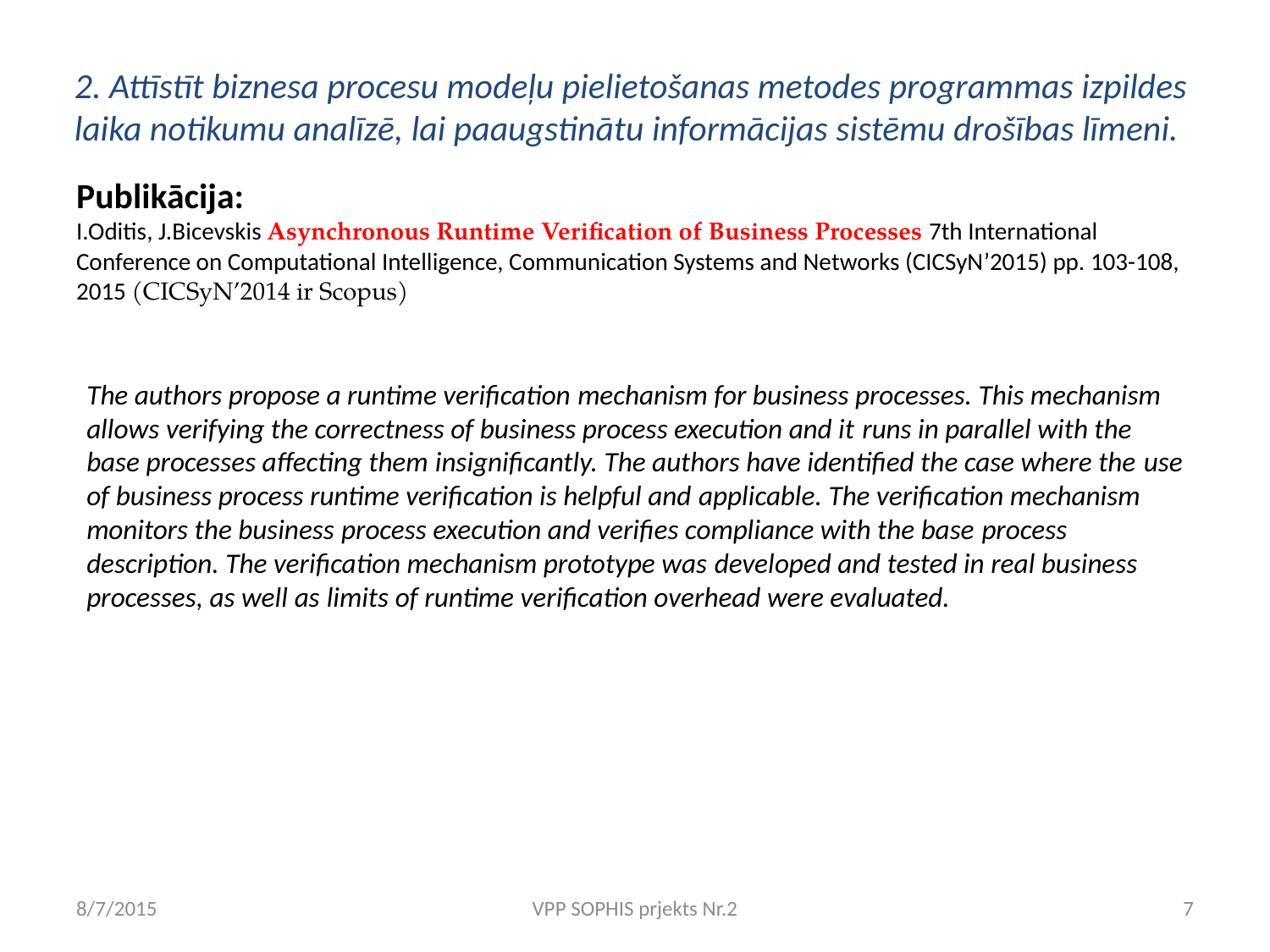

# 2. Attīstīt biznesa procesu modeļu pielietošanas metodes programmas izpildes laika notikumu analīzē, lai paaugstinātu informācijas sistēmu drošības līmeni.
Publikācija:
I.Oditis, J.Bicevskis Asynchronous Runtime Verification of Business Processes 7th International Conference on Computational Intelligence, Communication Systems and Networks (CICSyN’2015) pp. 103-108, 2015 (CICSyN’2014 ir Scopus)

The authors propose a runtime verification mechanism for business processes. This mechanism allows verifying the correctness of business process execution and it runs in parallel with the base processes affecting them insignificantly. The authors have identified the case where the use of business process runtime verification is helpful and applicable. The verification mechanism monitors the business process execution and verifies compliance with the base process description. The verification mechanism prototype was developed and tested in real business processes, as well as limits of runtime verification overhead were evaluated.
8/7/2015
VPP SOPHIS prjekts Nr.2
7